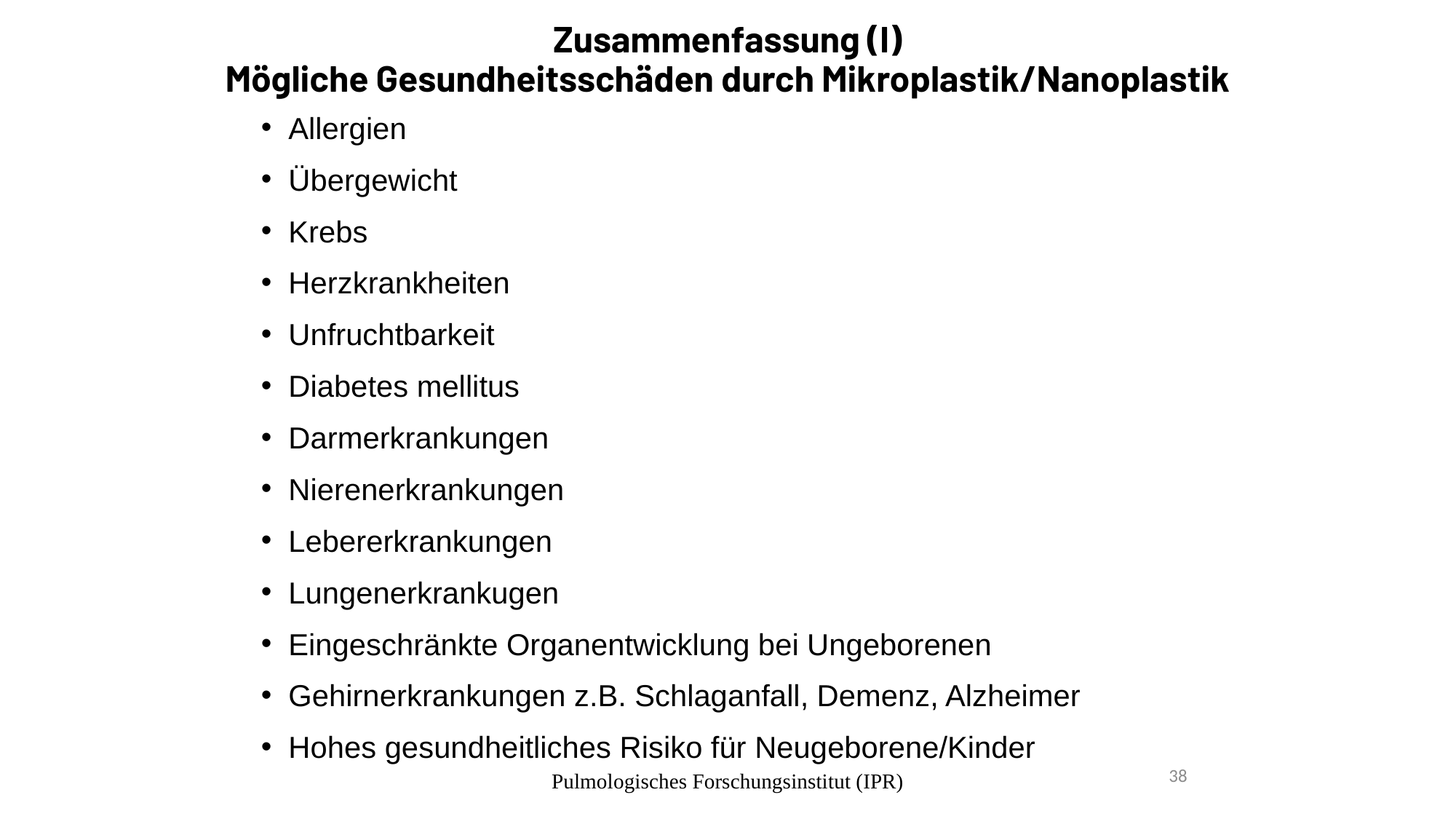

# Zusammenfassung (I) Mögliche Gesundheitsschäden durch Mikroplastik/Nanoplastik
Allergien
Übergewicht
Krebs
Herzkrankheiten
Unfruchtbarkeit
Diabetes mellitus
Darmerkrankungen
Nierenerkrankungen
Lebererkrankungen
Lungenerkrankugen
Eingeschränkte Organentwicklung bei Ungeborenen
Gehirnerkrankungen z.B. Schlaganfall, Demenz, Alzheimer
Hohes gesundheitliches Risiko für Neugeborene/Kinder
38
Pulmologisches Forschungsinstitut (IPR)